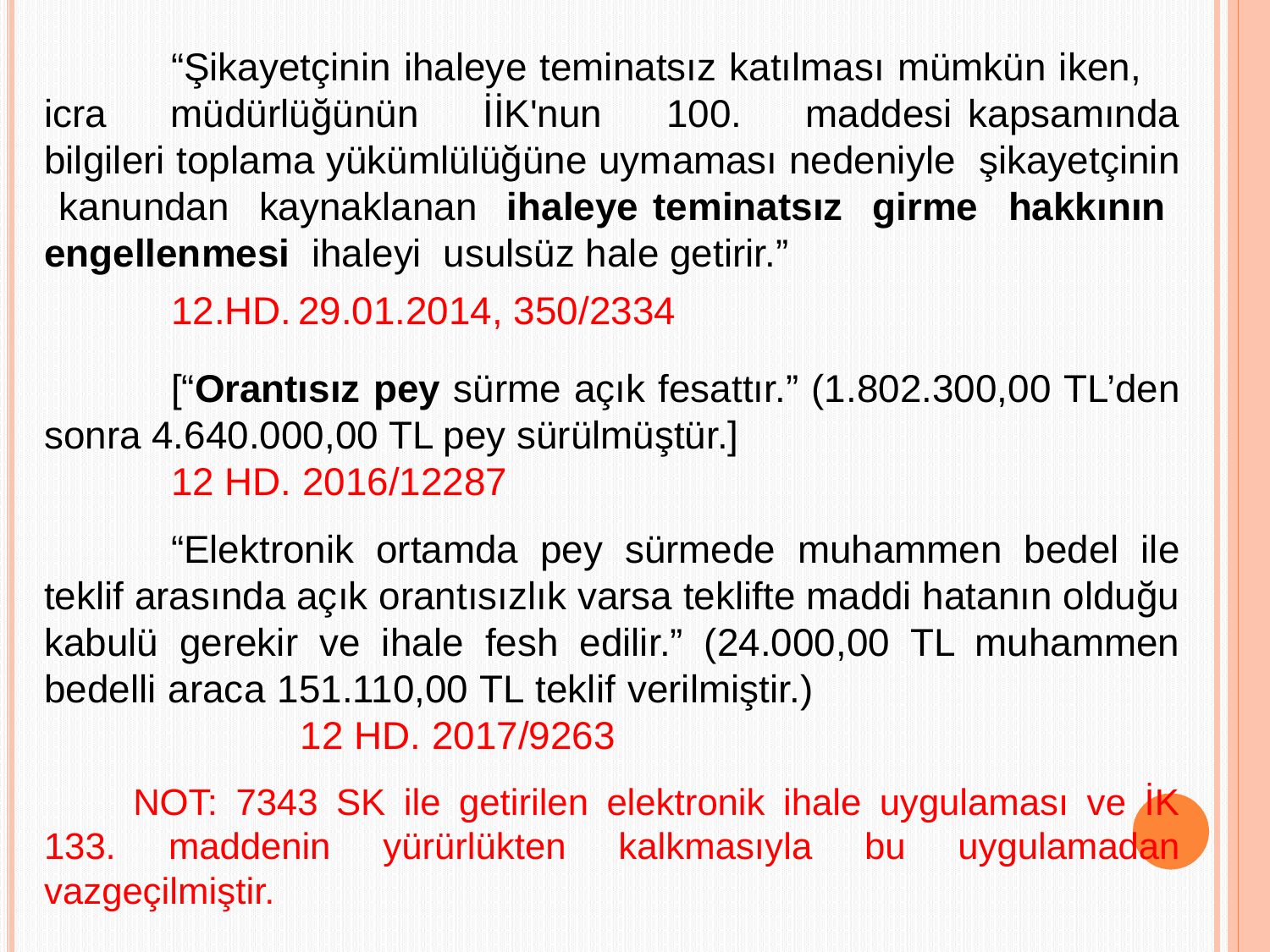

“Şikayetçinin ihaleye teminatsız katılması mümkün iken,    icra    müdürlüğünün    İİK'nun    100.    maddesi kapsamında bilgileri toplama yükümlülüğüne uymaması nedeniyle  şikayetçinin  kanundan  kaynaklanan  ihaleye teminatsız  girme  hakkının  engellenmesi  ihaleyi  usulsüz hale getirir.”
	12.HD.	29.01.2014, 350/2334

	[“Orantısız pey sürme açık fesattır.” (1.802.300,00 TL’den sonra 4.640.000,00 TL pey sürülmüştür.]
	12 HD. 2016/12287

	“Elektronik ortamda pey sürmede muhammen bedel ile teklif arasında açık orantısızlık varsa teklifte maddi hatanın olduğu kabulü gerekir ve ihale fesh edilir.” (24.000,00 TL muhammen bedelli araca 151.110,00 TL teklif verilmiştir.)  	                     	            12 HD. 2017/9263

NOT: 7343 SK ile getirilen elektronik ihale uygulaması ve İK 133. maddenin yürürlükten kalkmasıyla bu uygulamadan vazgeçilmiştir.